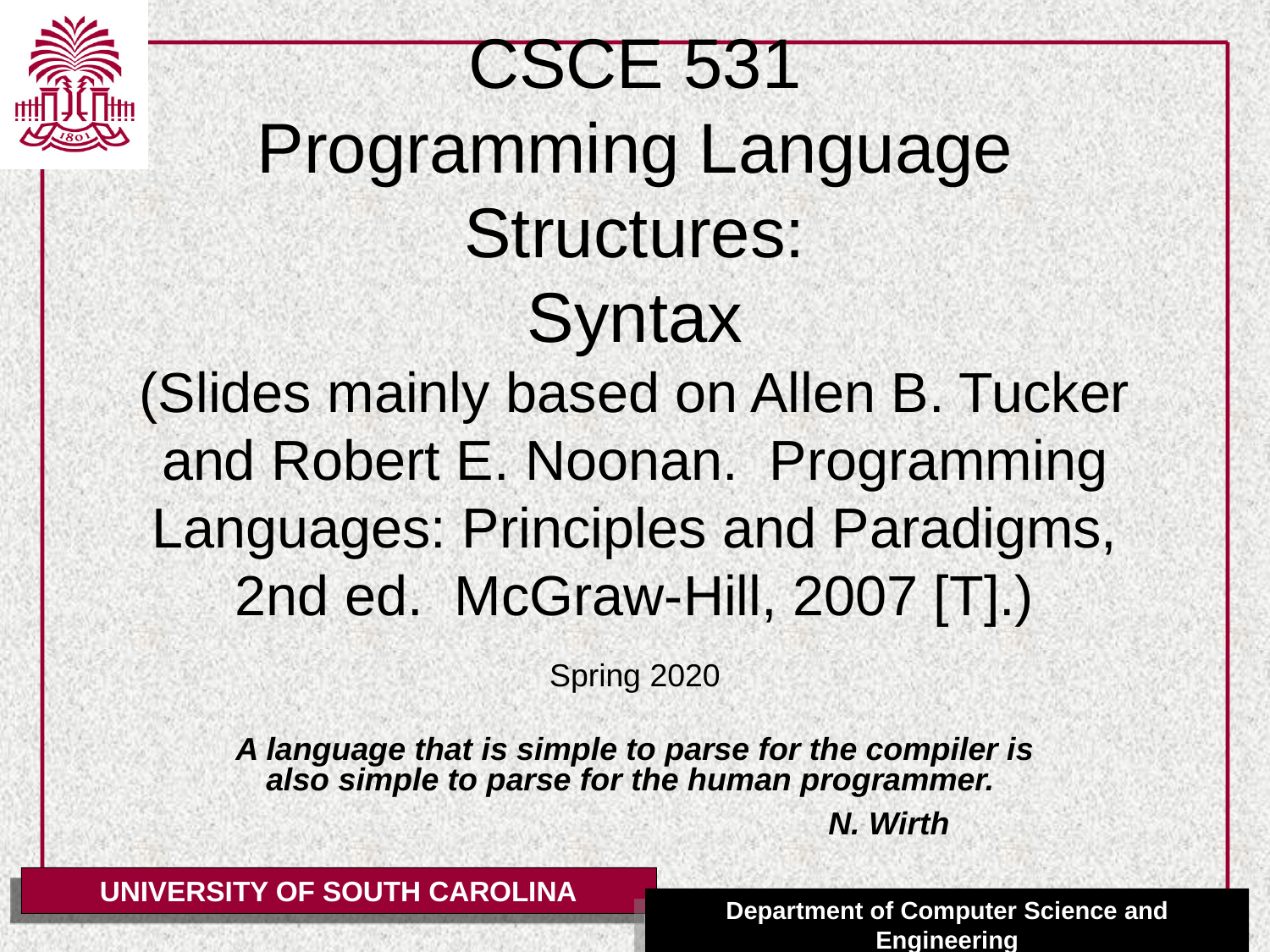

# CSCE 531 Programming Language Structures: Syntax (Slides mainly based on Allen B. Tucker and Robert E. Noonan.  Programming Languages: Principles and Paradigms, 2nd ed.  McGraw-Hill, 2007 [T].)
Spring 2020

A language that is simple to parse for the compiler is also simple to parse for the human programmer.
				N. Wirth